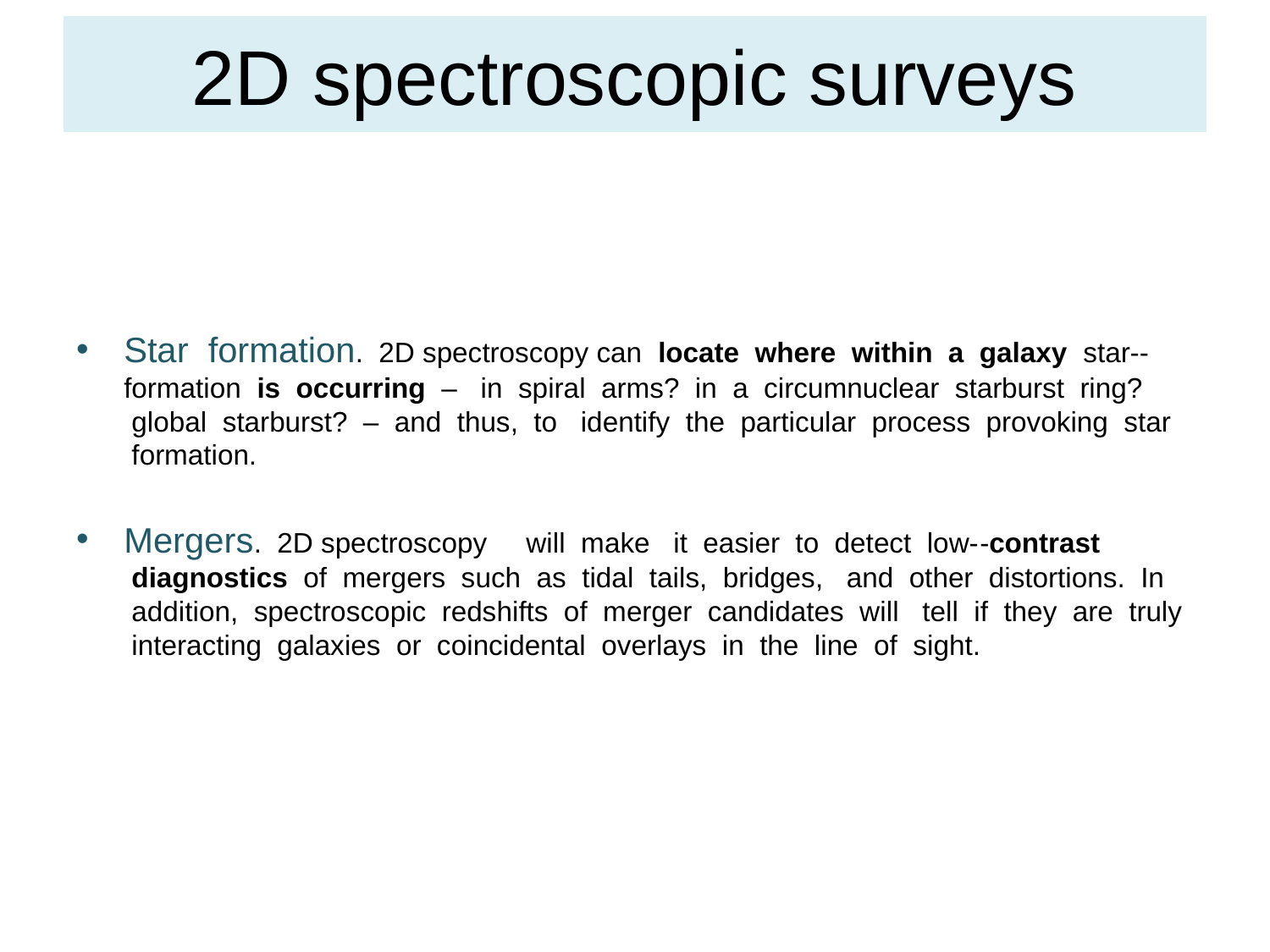

# 2D spectroscopic surveys

Star  formation.  2D spectroscopy can  locate  where  within  a  galaxy  star-­‐formation  is  occurring  –   in  spiral  arms?  in  a  circumnuclear  starburst  ring?  global  starburst?  –  and  thus,  to   identify  the  particular  process  provoking  star  formation.

Mergers.  2D spectroscopy     will  make   it  easier  to  detect  low-­‐contrast  diagnostics  of  mergers  such  as  tidal  tails,  bridges,   and  other  distortions.  In  addition,  spectroscopic  redshifts  of  merger  candidates  will   tell  if  they  are  truly  interacting  galaxies  or  coincidental  overlays  in  the  line  of  sight.